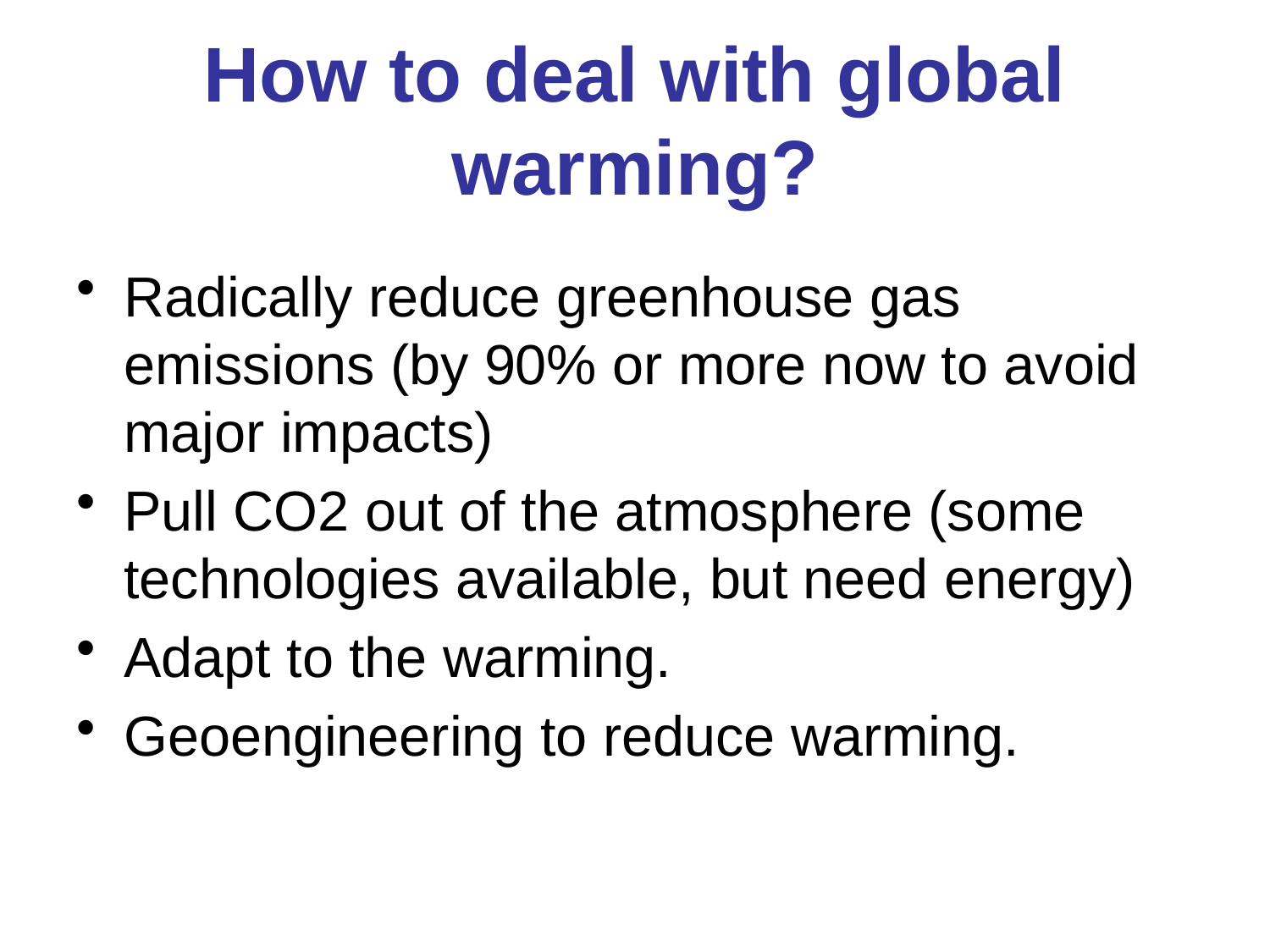

# How to deal with global warming?
Radically reduce greenhouse gas emissions (by 90% or more now to avoid major impacts)
Pull CO2 out of the atmosphere (some technologies available, but need energy)
Adapt to the warming.
Geoengineering to reduce warming.